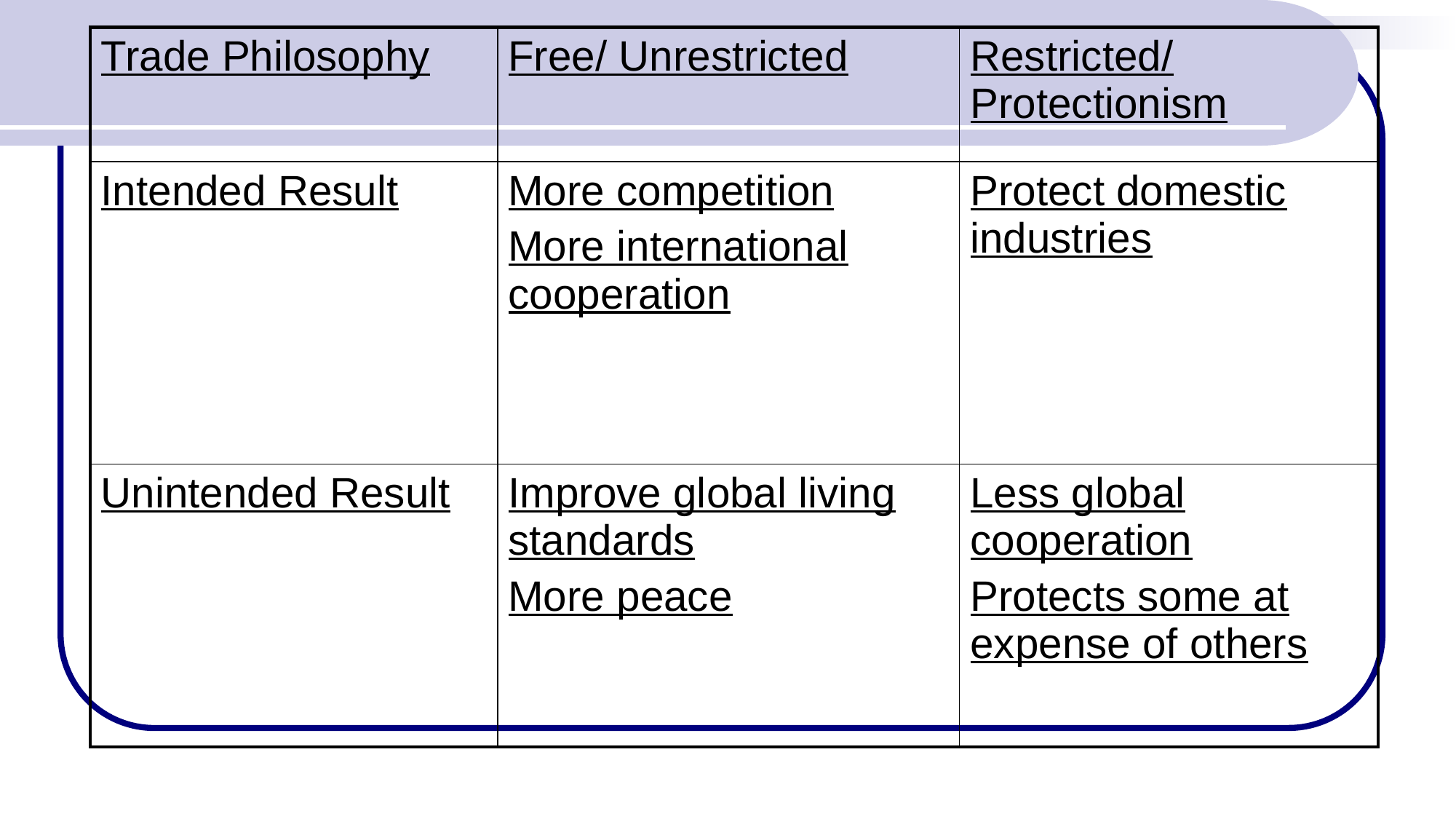

| Trade Philosophy | Free/ Unrestricted | Restricted/ Protectionism |
| --- | --- | --- |
| Intended Result | More competition More international cooperation | Protect domestic industries |
| Unintended Result | Improve global living standards More peace | Less global cooperation Protects some at expense of others |